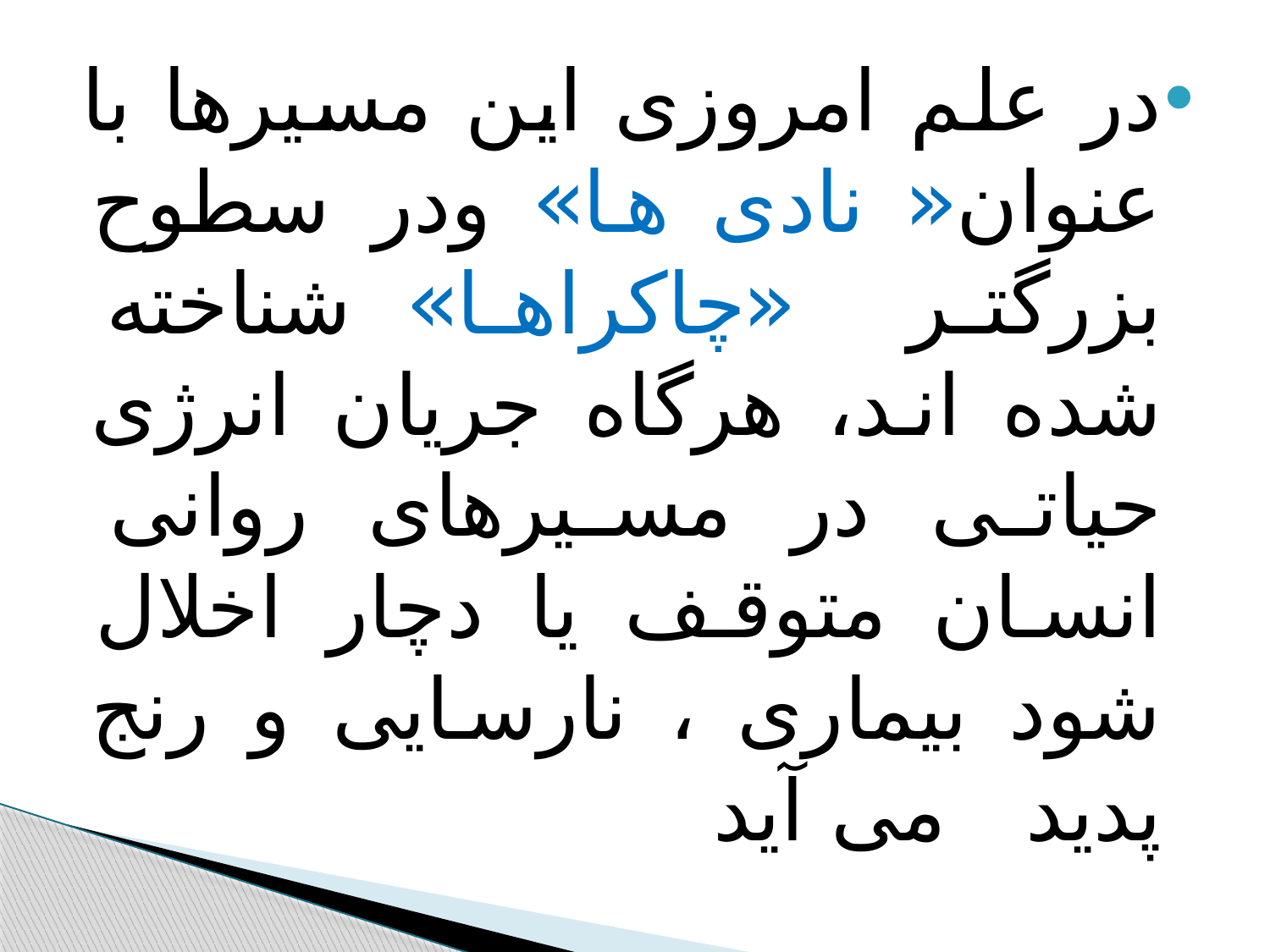

#
در علم امروزی این مسیرها با عنوان« نادی ها» ودر سطوح بزرگتر  «چاکراها» شناخته شده اند، هرگاه جریان انرژی حیاتی در مسیرهای روانی انسان متوقف یا دچار اخلال شود بیماری ، نارسایی و رنج پدید   می آید